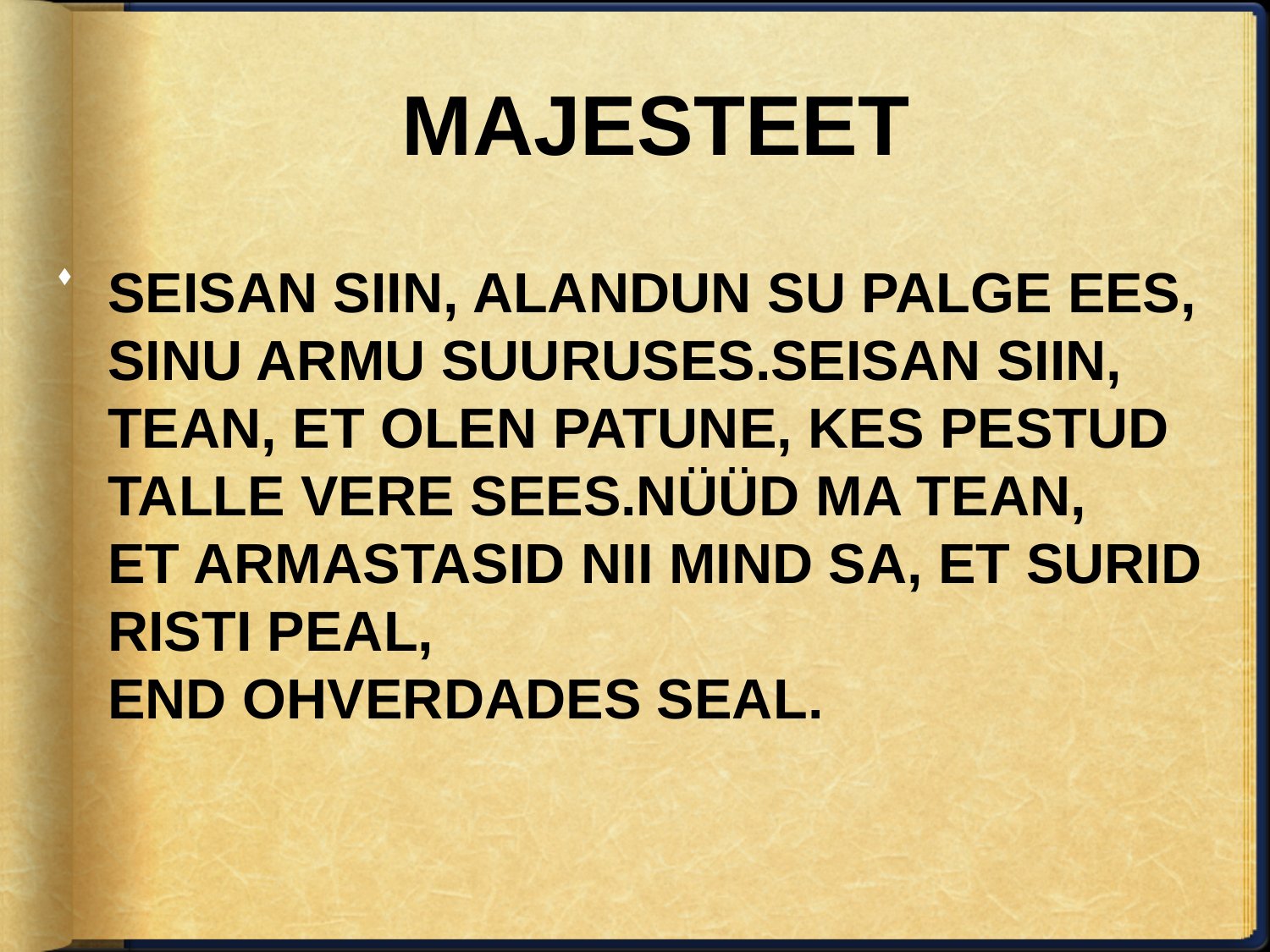

# MAJESTEET

SEISAN SIIN, ALANDUN SU PALGE EES,  SINU ARMU SUURUSES. SEISAN SIIN, TEAN, ET OLEN PATUNE,  KES PESTUD TALLE VERE SEES. NÜÜD MA TEAN,
ET ARMASTASID NII MIND SA,  ET SURID RISTI PEAL,
END OHVERDADES SEAL.